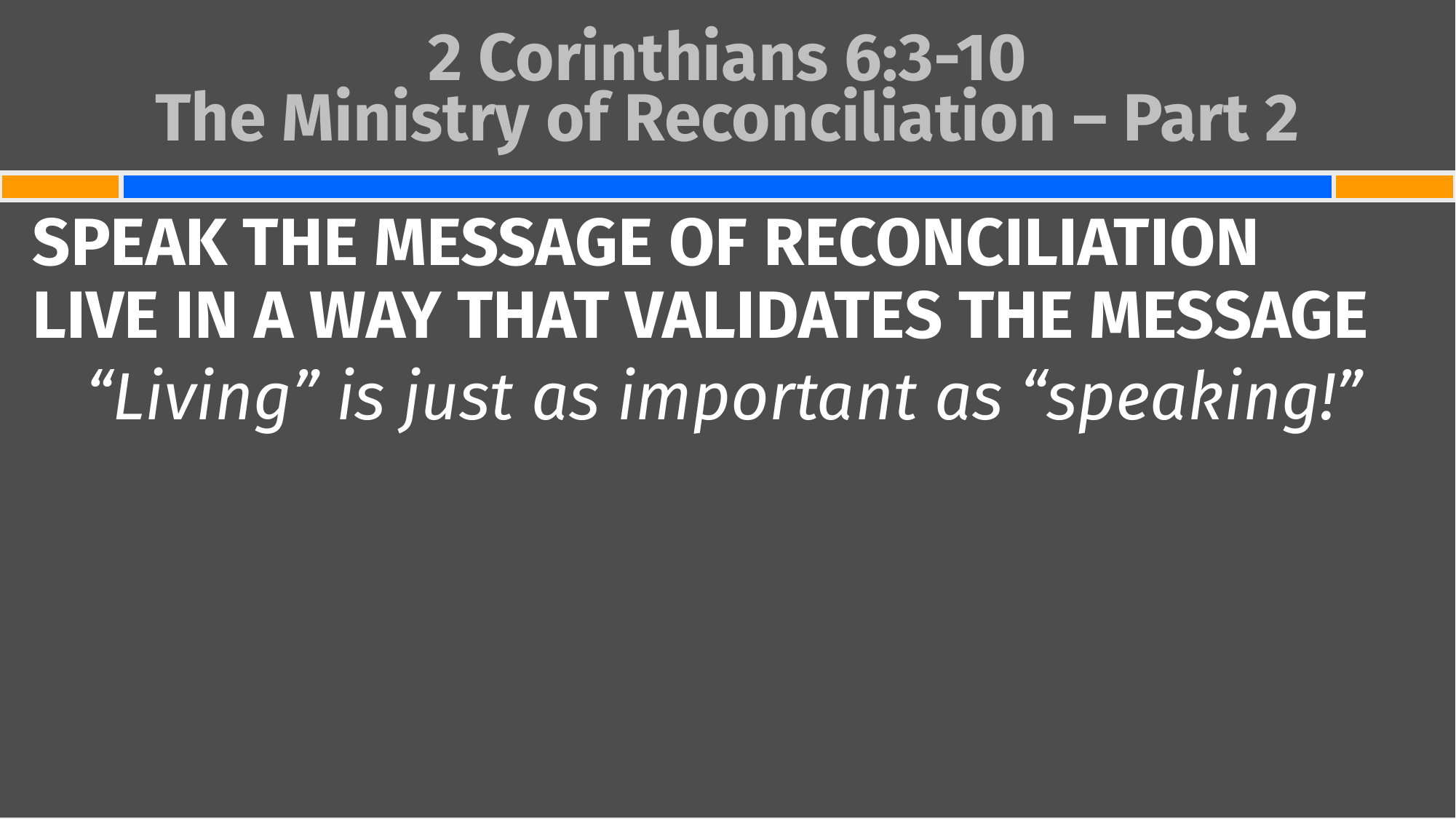

# 2 Corinthians 6:3-10 The Ministry of Reconciliation – Part 2

SPEAK THE MESSAGE OF RECONCILIATION
LIVE IN A WAY THAT VALIDATES THE MESSAGE
“Living” is just as important as “speaking!”